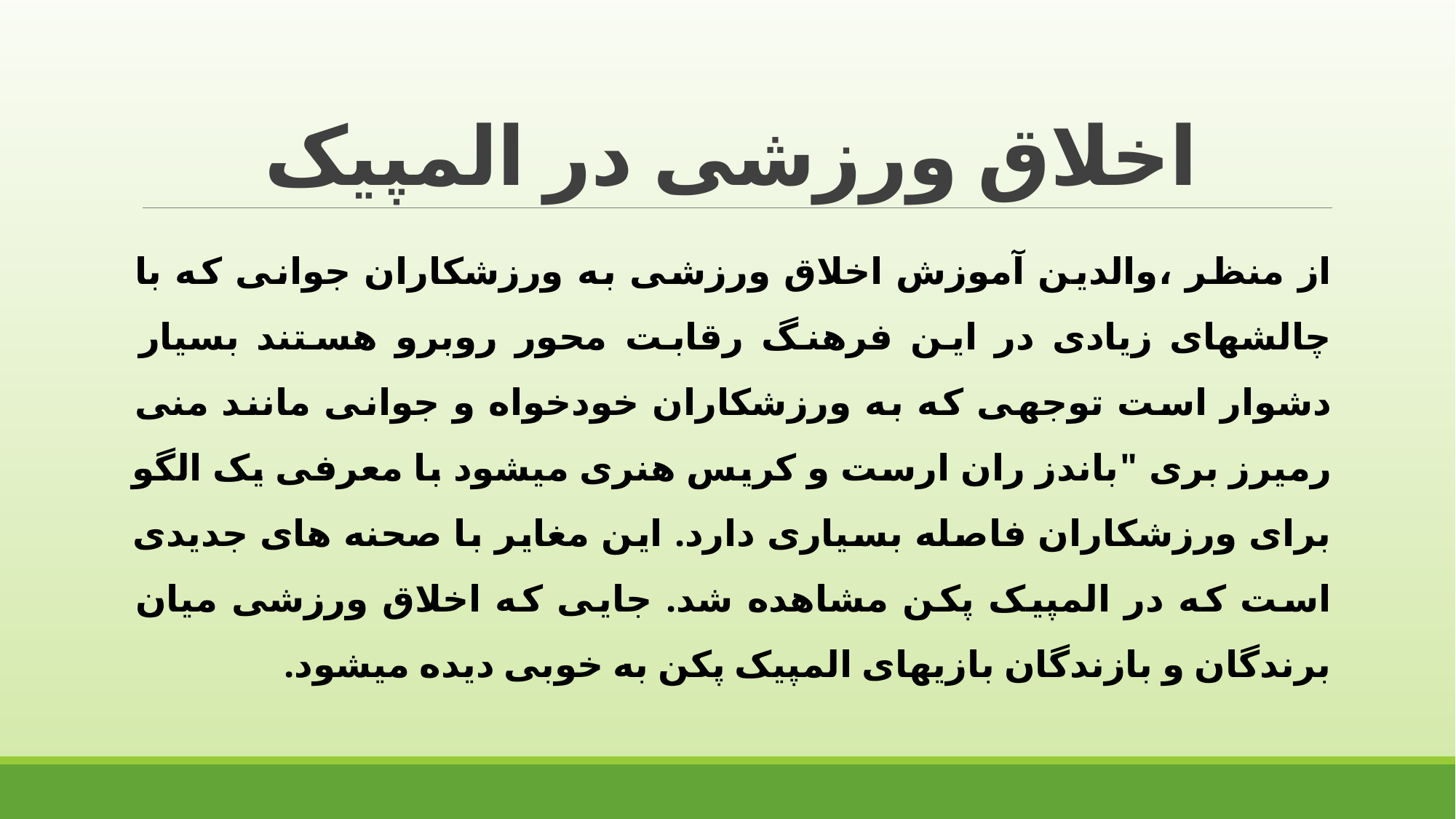

# اخلاق ورزشی در المپیک
از منظر ،والدین آموزش اخلاق ورزشی به ورزشکاران جوانی که با چالشهای زیادی در این فرهنگ رقابت محور روبرو هستند بسیار دشوار است توجهی که به ورزشکاران خودخواه و جوانی مانند منی رمیرز بری "باندز ران ارست و کریس هنری میشود با معرفی یک الگو برای ورزشکاران فاصله بسیاری دارد. این مغایر با صحنه های جدیدی است که در المپیک پکن مشاهده شد. جایی که اخلاق ورزشی میان برندگان و بازندگان بازیهای المپیک پکن به خوبی دیده میشود.